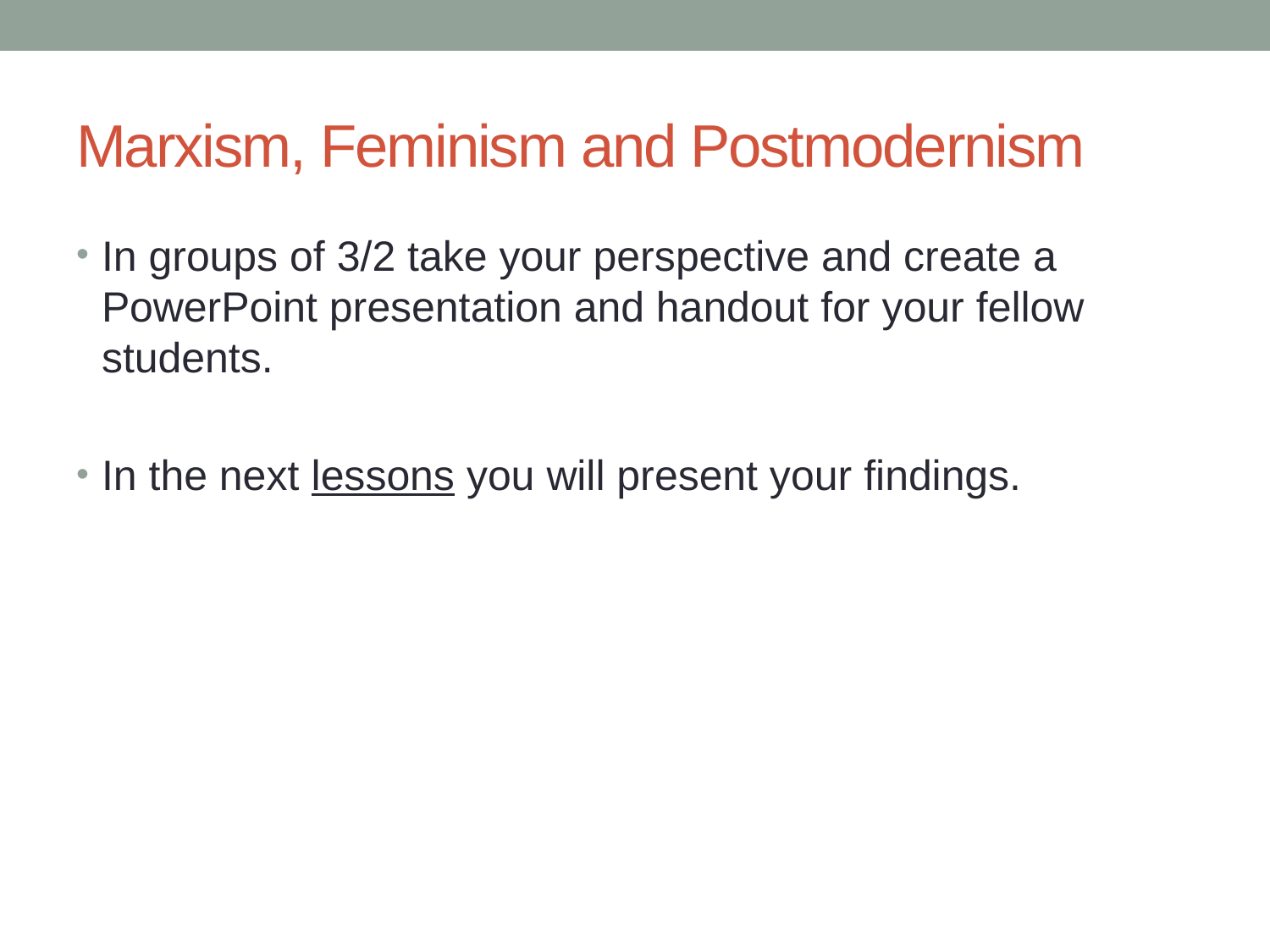

# Marxism, Feminism and Postmodernism
In groups of 3/2 take your perspective and create a PowerPoint presentation and handout for your fellow students.

In the next lessons you will present your findings.